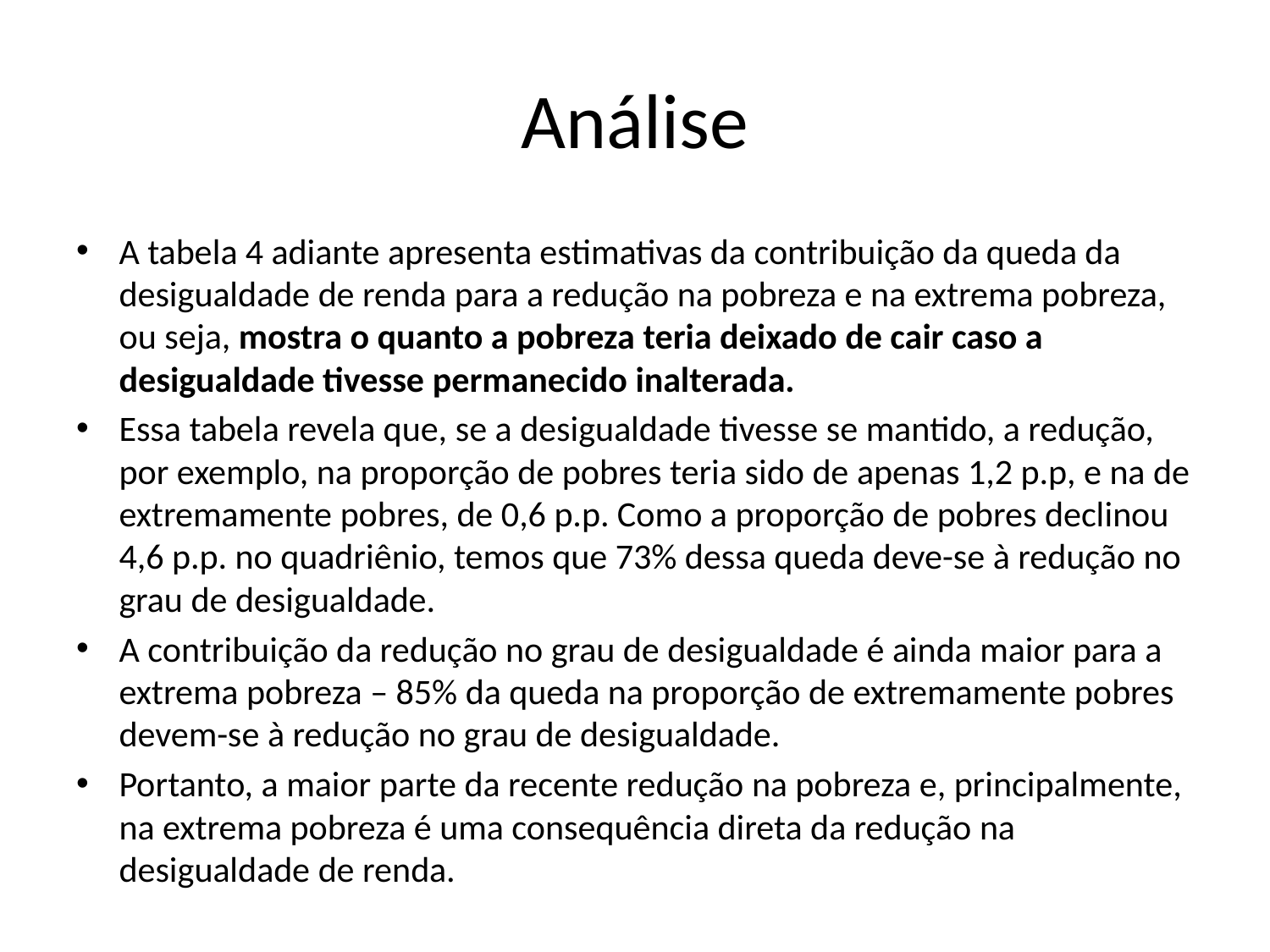

# Análise
A tabela 4 adiante apresenta estimativas da contribuição da queda da desigualdade de renda para a redução na pobreza e na extrema pobreza, ou seja, mostra o quanto a pobreza teria deixado de cair caso a desigualdade tivesse permanecido inalterada.
Essa tabela revela que, se a desigualdade tivesse se mantido, a redução, por exemplo, na proporção de pobres teria sido de apenas 1,2 p.p, e na de extremamente pobres, de 0,6 p.p. Como a proporção de pobres declinou 4,6 p.p. no quadriênio, temos que 73% dessa queda deve-se à redução no grau de desigualdade.
A contribuição da redução no grau de desigualdade é ainda maior para a extrema pobreza – 85% da queda na proporção de extremamente pobres devem-se à redução no grau de desigualdade.
Portanto, a maior parte da recente redução na pobreza e, principalmente, na extrema pobreza é uma consequência direta da redução na desigualdade de renda.